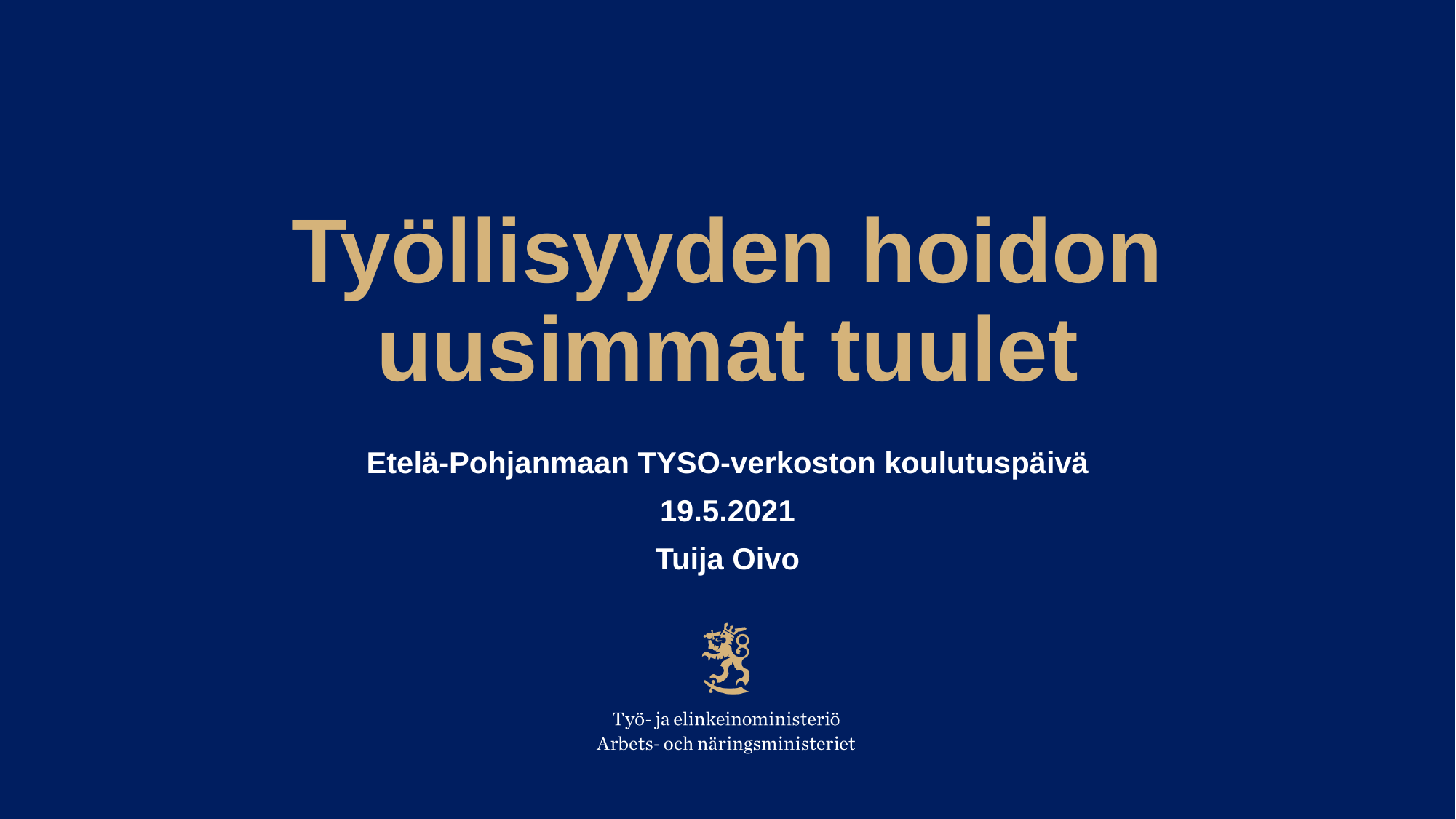

# Työllisyyden hoidon uusimmat tuulet
Etelä-Pohjanmaan TYSO-verkoston koulutuspäivä
19.5.2021
Tuija Oivo